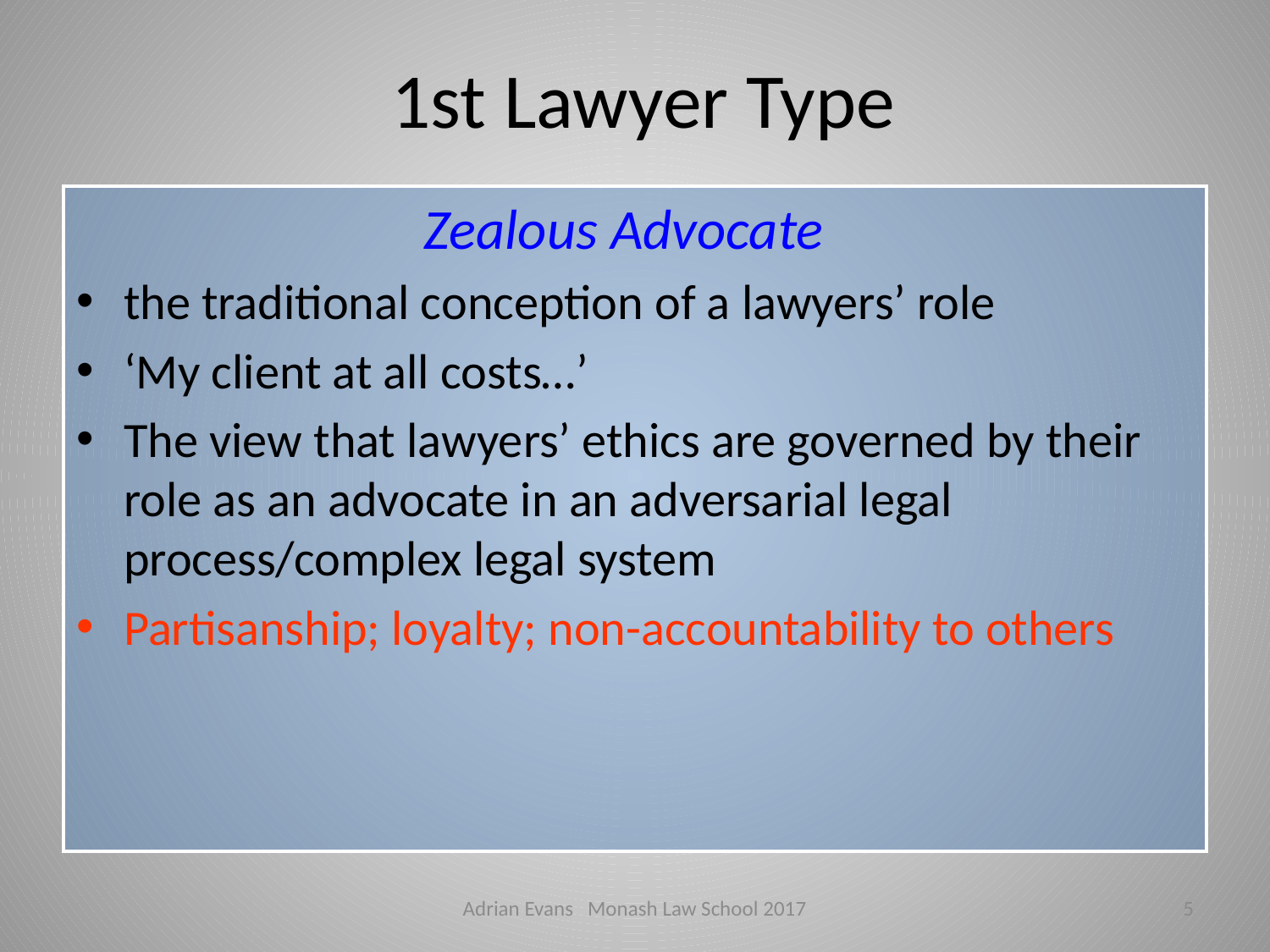

# 1st Lawyer Type
Zealous Advocate
the traditional conception of a lawyers’ role
‘My client at all costs…’
The view that lawyers’ ethics are governed by their role as an advocate in an adversarial legal process/complex legal system
Partisanship; loyalty; non-accountability to others
Adrian Evans   Monash Law School 2017
5